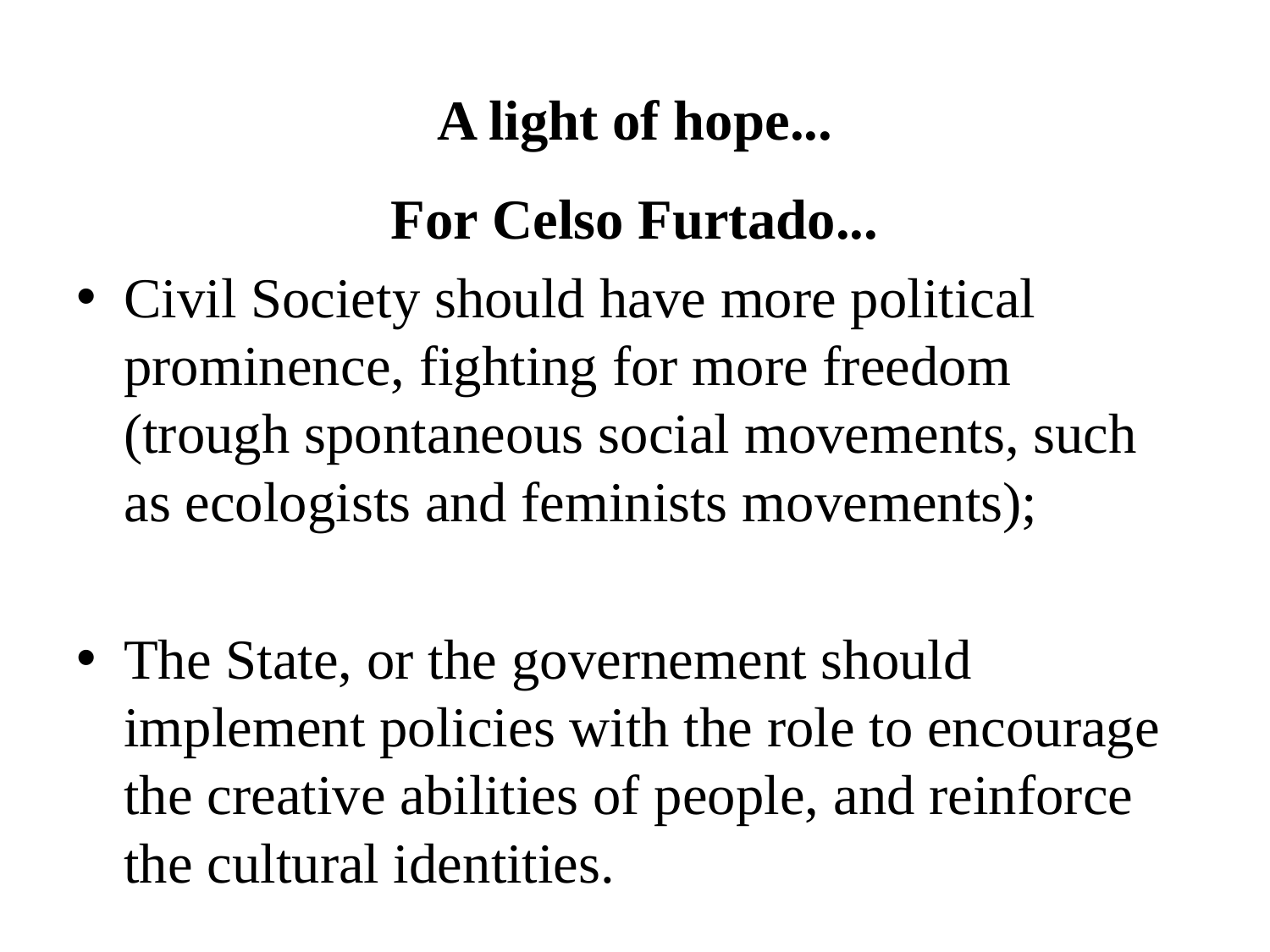

# A light of hope...
For Celso Furtado...
Civil Society should have more political prominence, fighting for more freedom (trough spontaneous social movements, such as ecologists and feminists movements);

The State, or the governement should implement policies with the role to encourage the creative abilities of people, and reinforce the cultural identities.